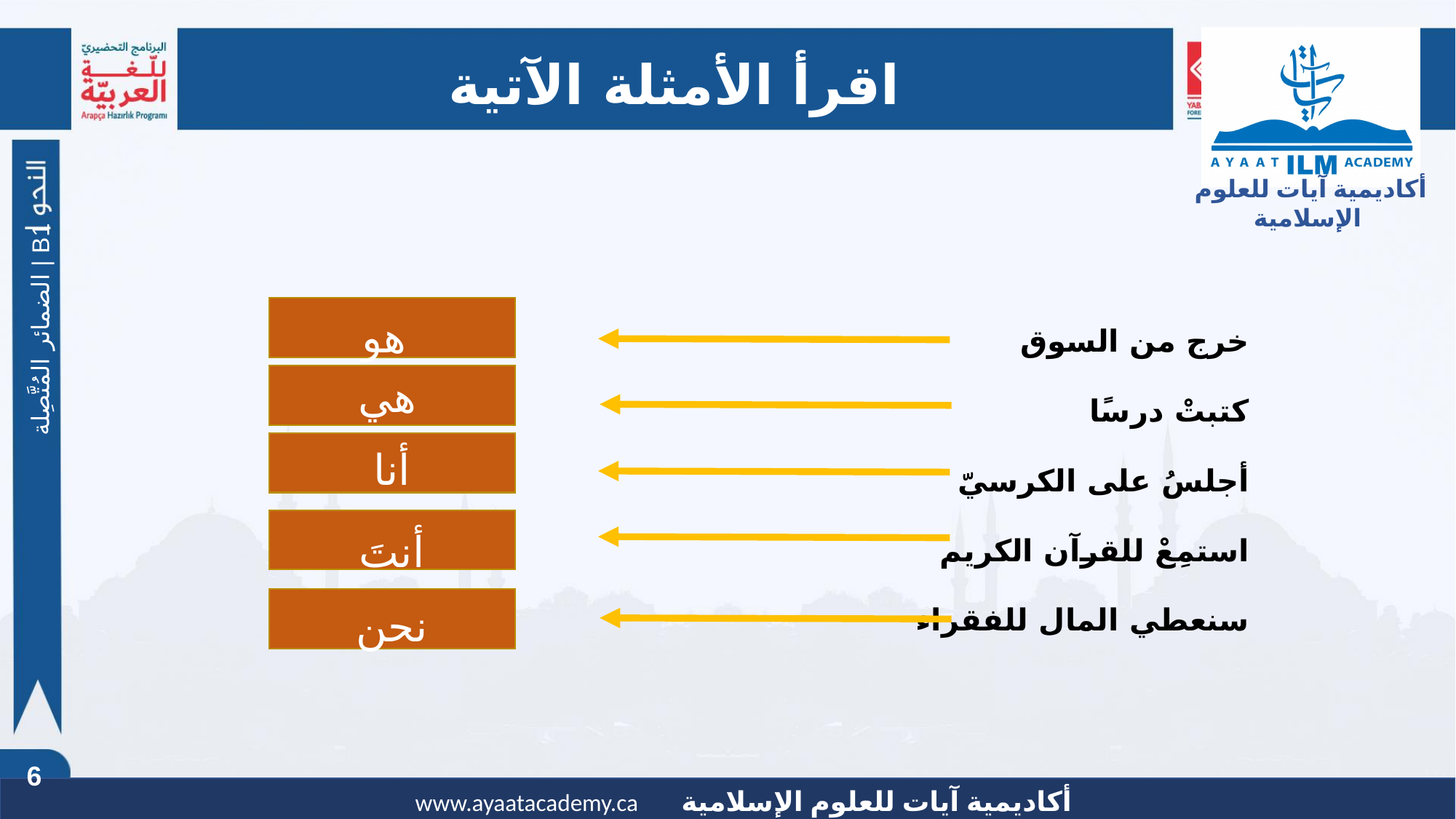

# اقرأ الأمثلة الآتية
هو
خرج من السوق
كتبتْ درسًا
أجلسُ على الكرسيّ
استمِعْ للقرآن الكريم
سنعطي المال للفقراء
الضمائر المُتَّصِلة | B1
هي
أنا
أنتَ
نحن
6